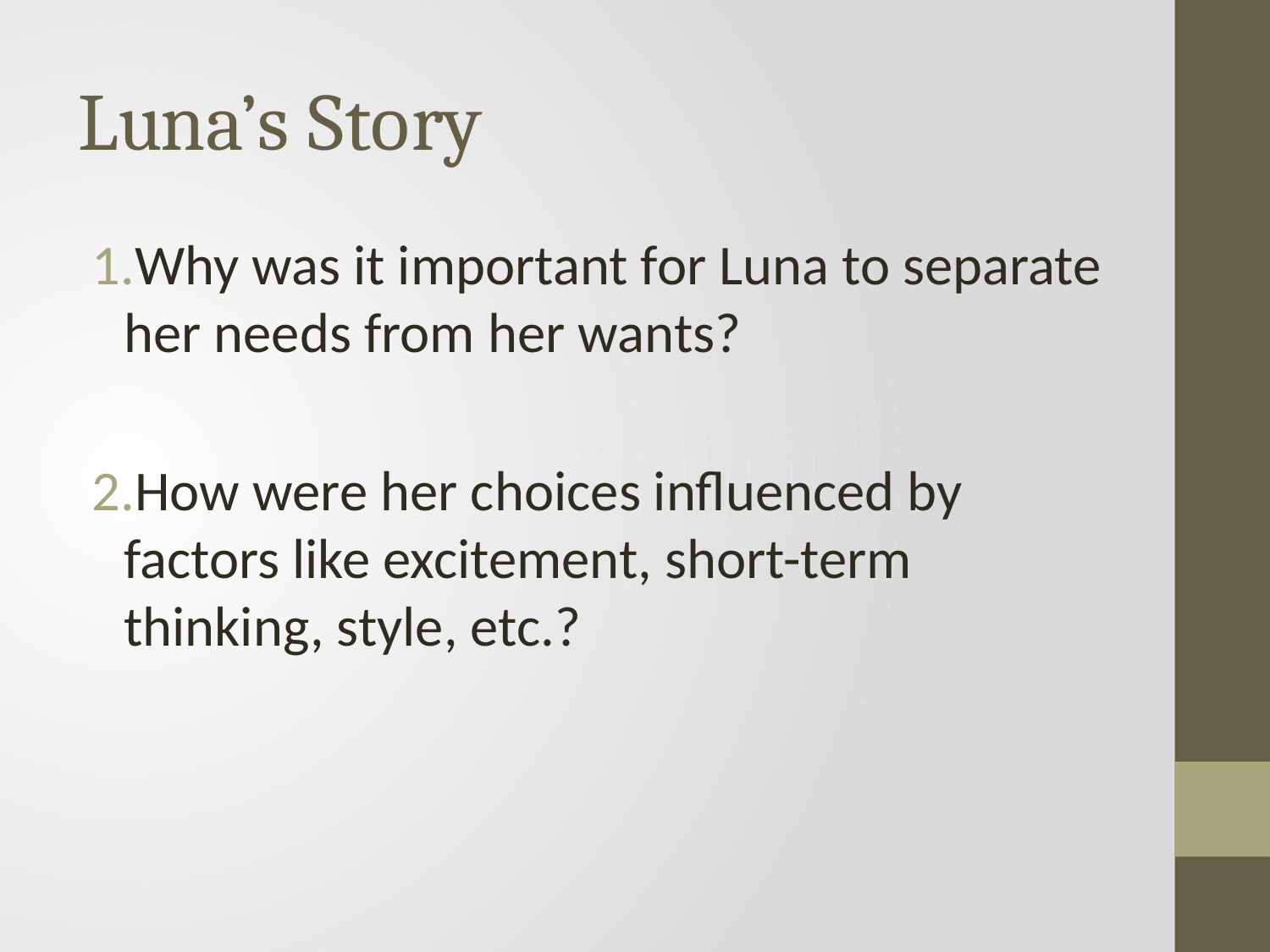

# Luna’s Story
Why was it important for Luna to separate her needs from her wants?

How were her choices influenced by factors like excitement, short-term thinking, style, etc.?